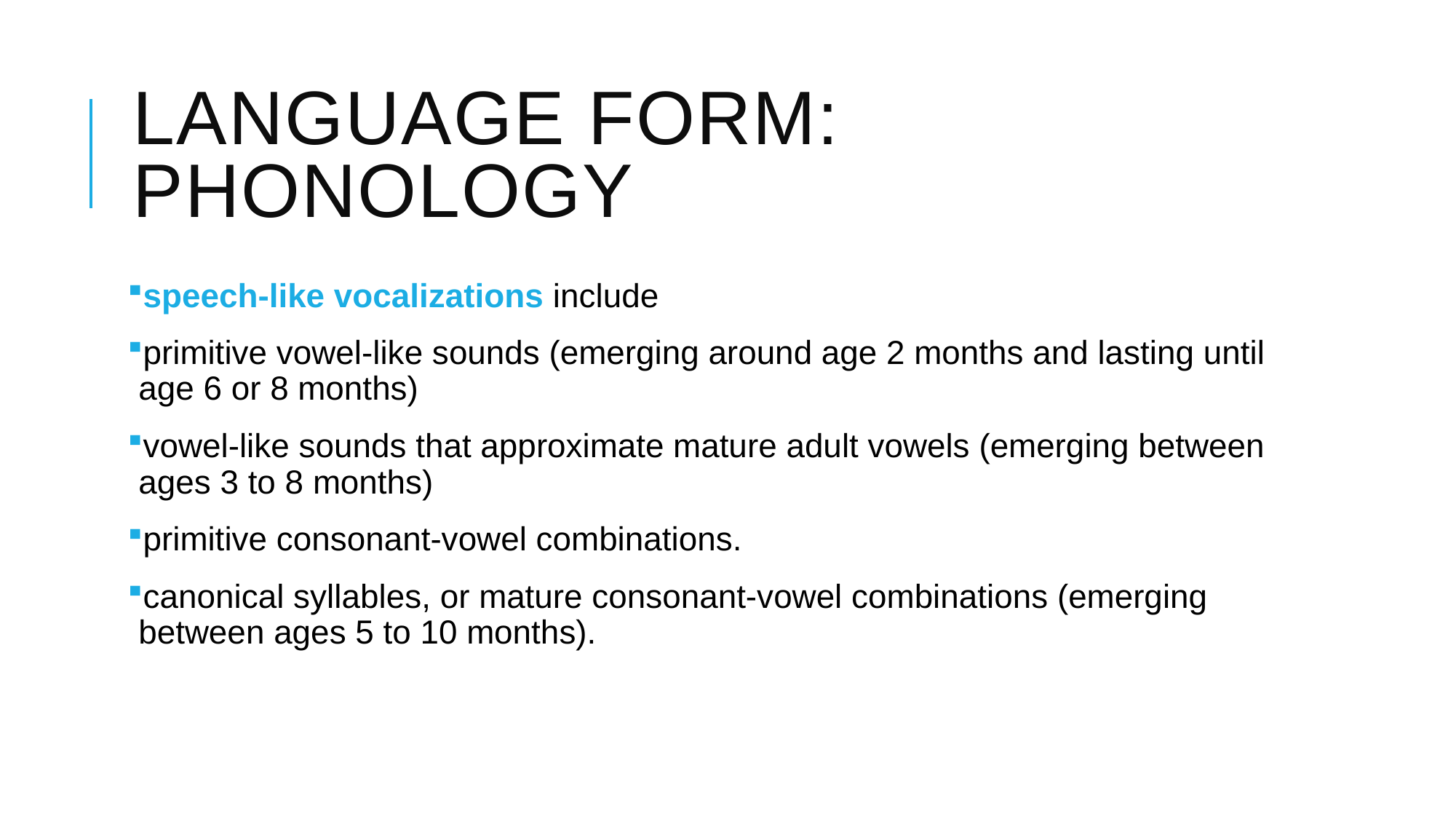

# Language form: phonology
speech-like vocalizations include
primitive vowel-like sounds (emerging around age 2 months and lasting until age 6 or 8 months)
vowel-like sounds that approximate mature adult vowels (emerging between ages 3 to 8 months)
primitive consonant-vowel combinations.
canonical syllables, or mature consonant-vowel combinations (emerging between ages 5 to 10 months).